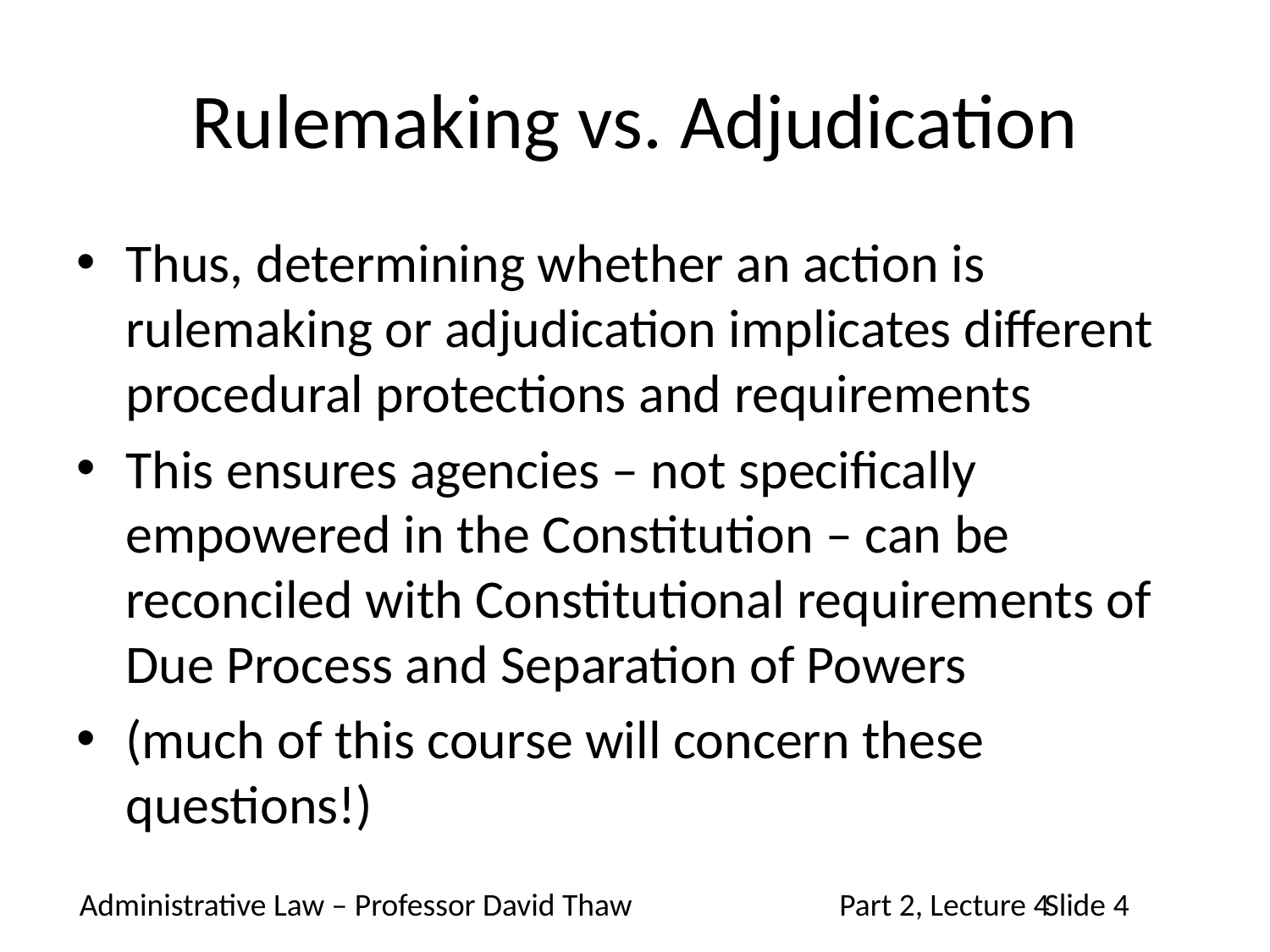

# Rulemaking vs. Adjudication
Thus, determining whether an action is rulemaking or adjudication implicates different procedural protections and requirements
This ensures agencies – not specifically empowered in the Constitution – can be reconciled with Constitutional requirements of Due Process and Separation of Powers
(much of this course will concern these questions!)